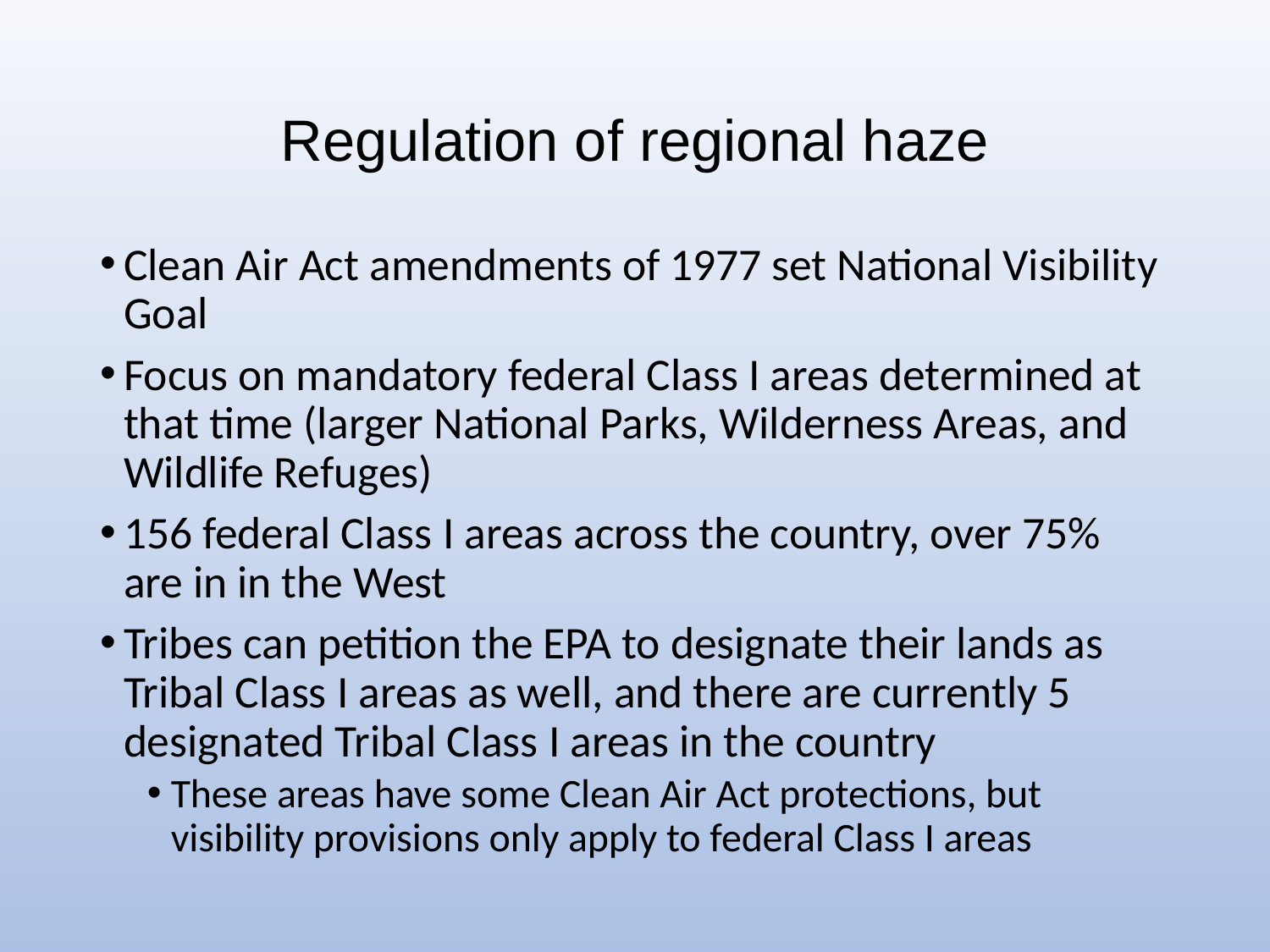

# Regulation of regional haze
Clean Air Act amendments of 1977 set National Visibility Goal
Focus on mandatory federal Class I areas determined at that time (larger National Parks, Wilderness Areas, and Wildlife Refuges)
156 federal Class I areas across the country, over 75% are in in the West
Tribes can petition the EPA to designate their lands as Tribal Class I areas as well, and there are currently 5 designated Tribal Class I areas in the country
These areas have some Clean Air Act protections, but visibility provisions only apply to federal Class I areas